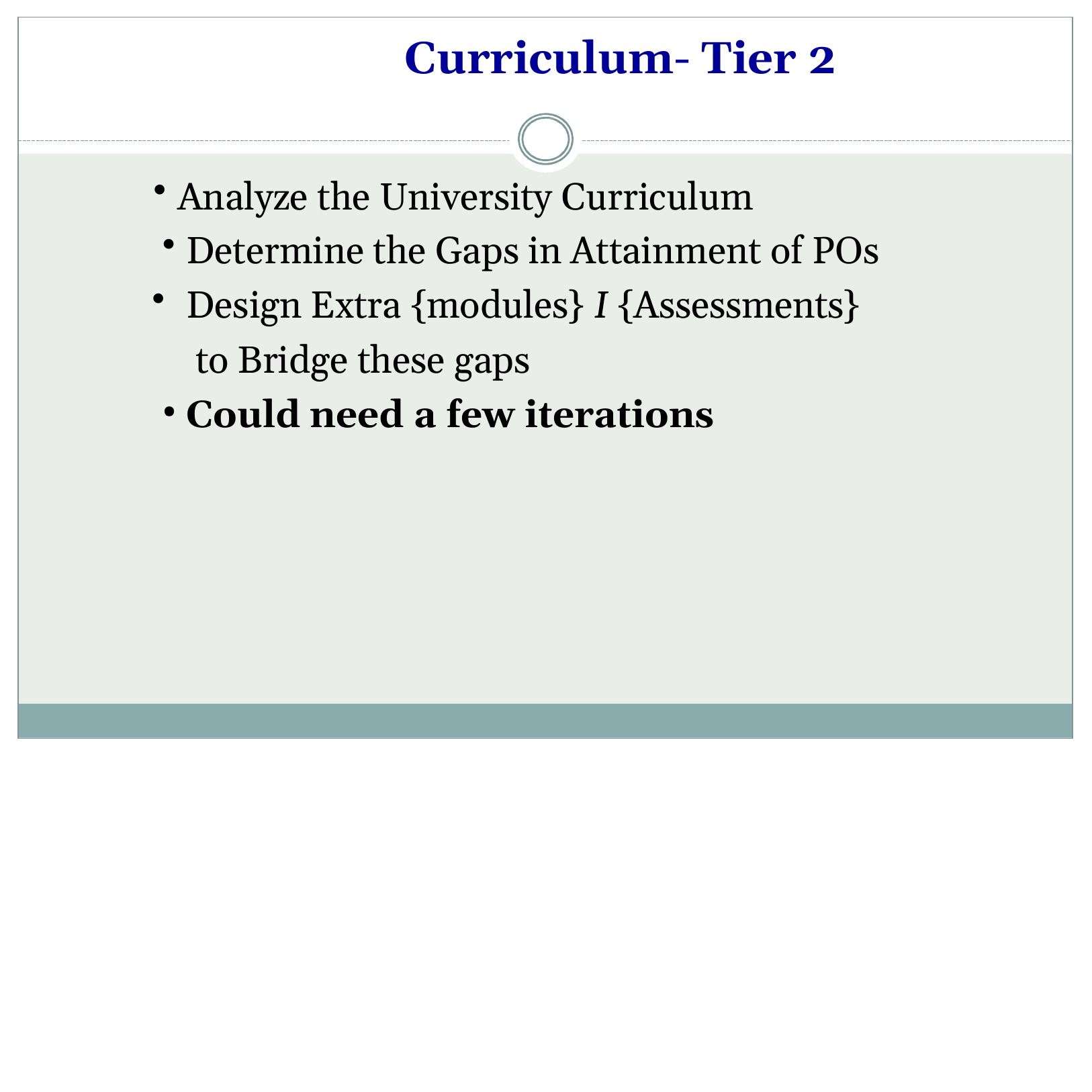

# Curriculum- Tier 2

Analyze the University Curriculum
Determine the Gaps in Attainment of POs
Design Extra {modules} I {Assessments}  to Bridge these gaps
Could need a few iterations